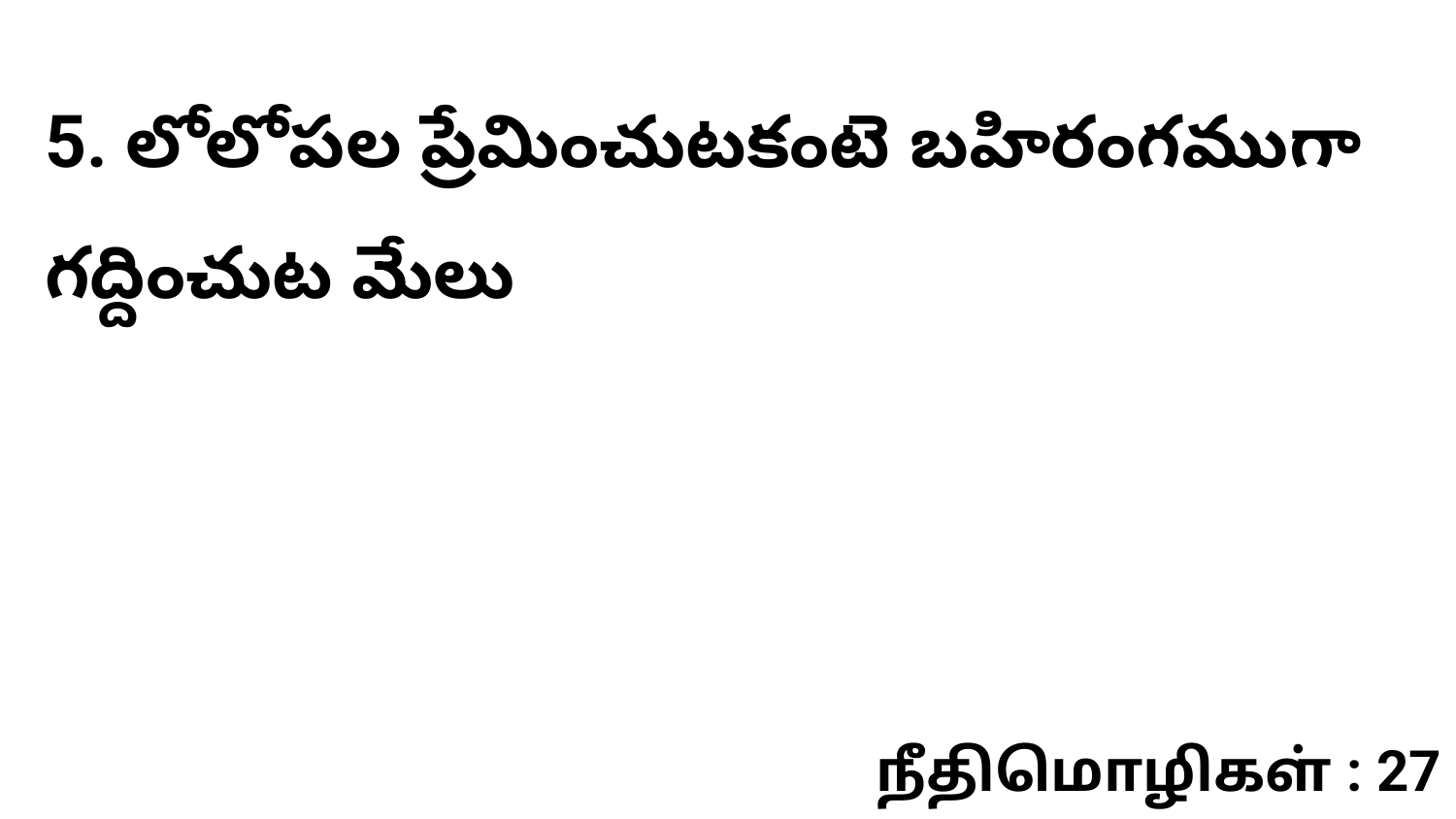

5. లోలోపల ప్రేమించుటకంటె బహిరంగముగా గద్దించుట మేలు
நீதிமொழிகள் : 27